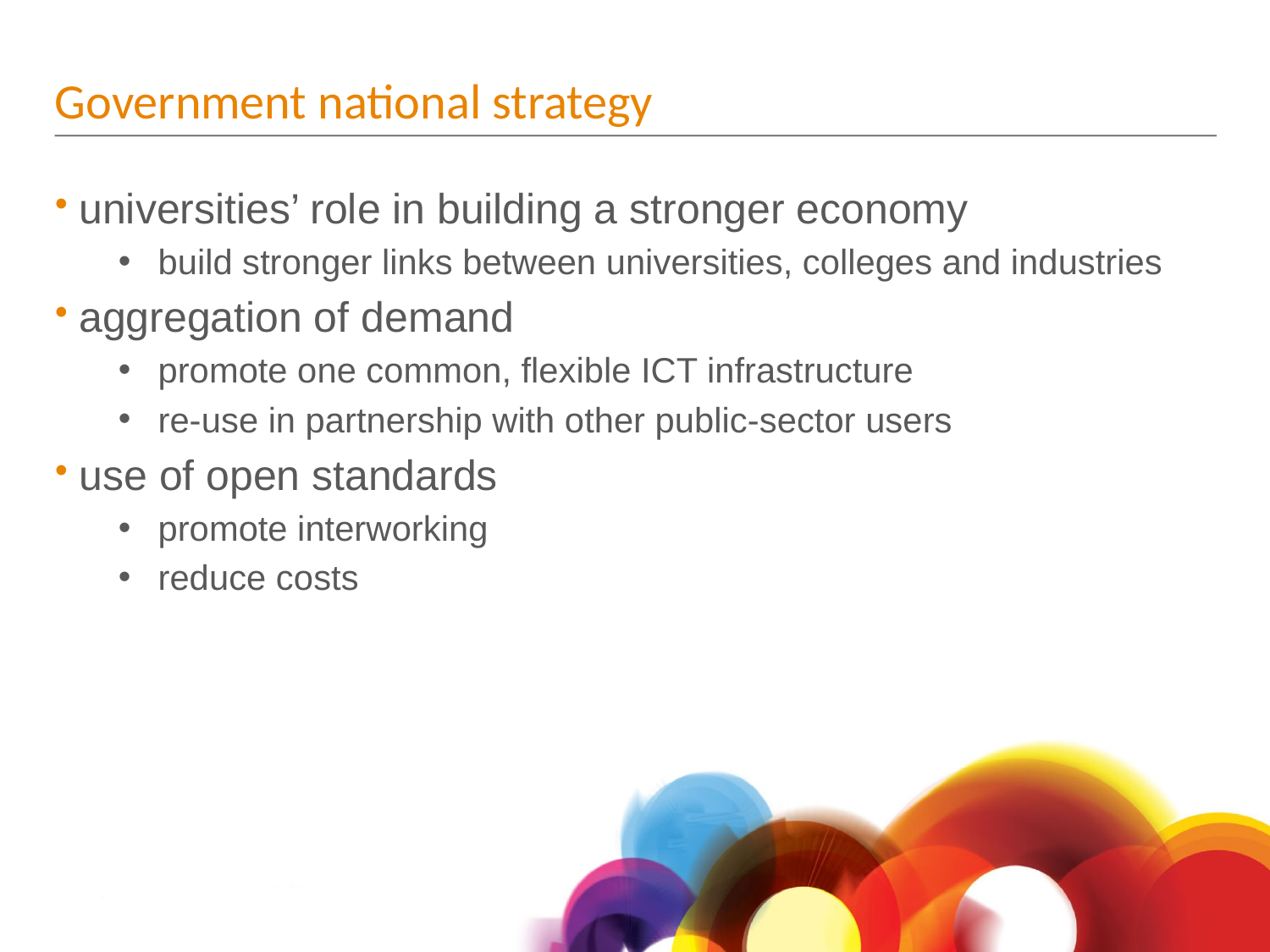

# Government national strategy
universities’ role in building a stronger economy
build stronger links between universities, colleges and industries
aggregation of demand
promote one common, flexible ICT infrastructure
re-use in partnership with other public-sector users
use of open standards
promote interworking
reduce costs